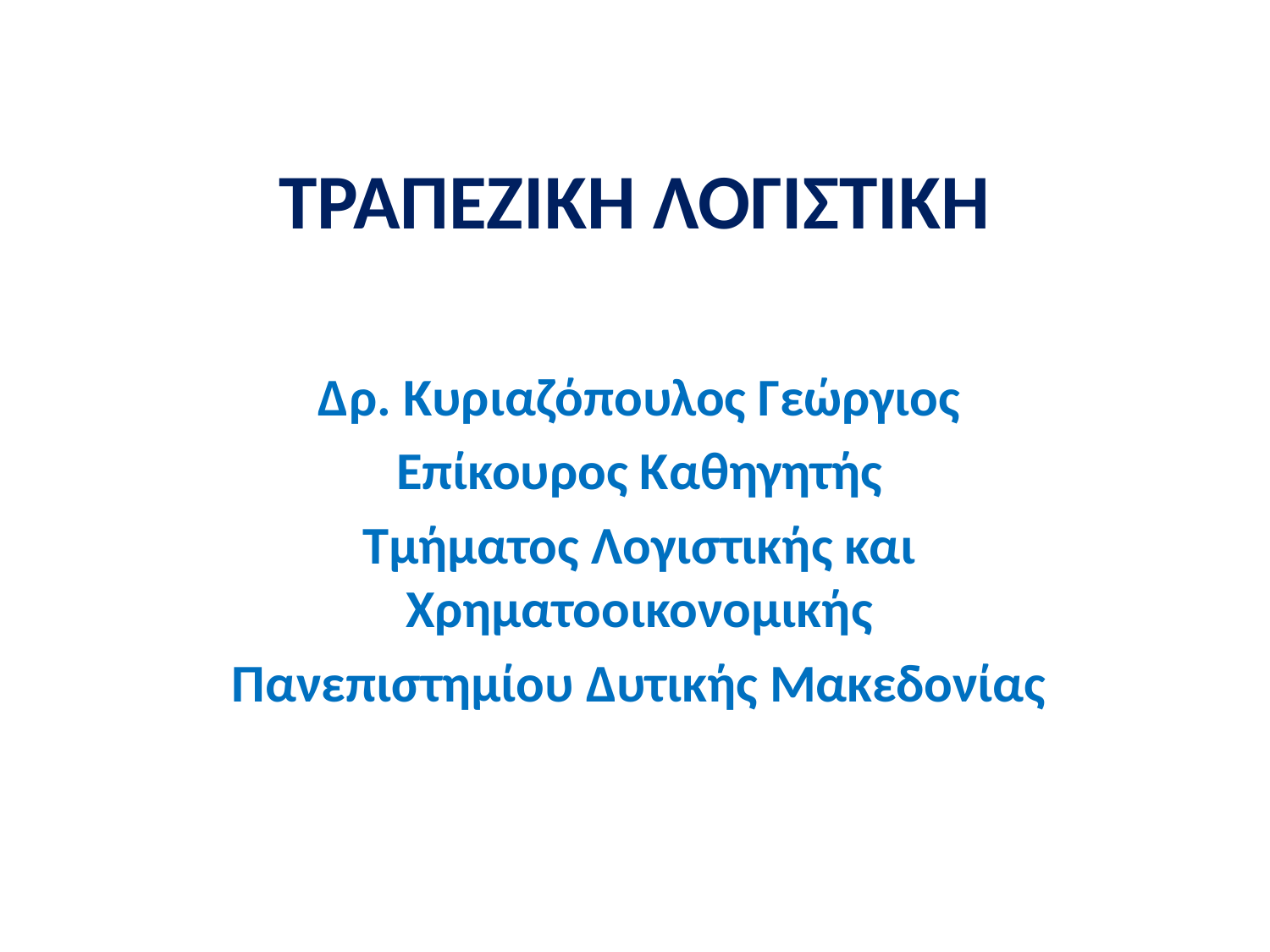

# ΤΡΑΠΕΖΙΚΗ ΛΟΓΙΣΤΙΚΗ
Δρ. Κυριαζόπουλος Γεώργιος
Επίκουρος Καθηγητής
Τμήματος Λογιστικής και Χρηματοοικονομικής
Πανεπιστημίου Δυτικής Μακεδονίας